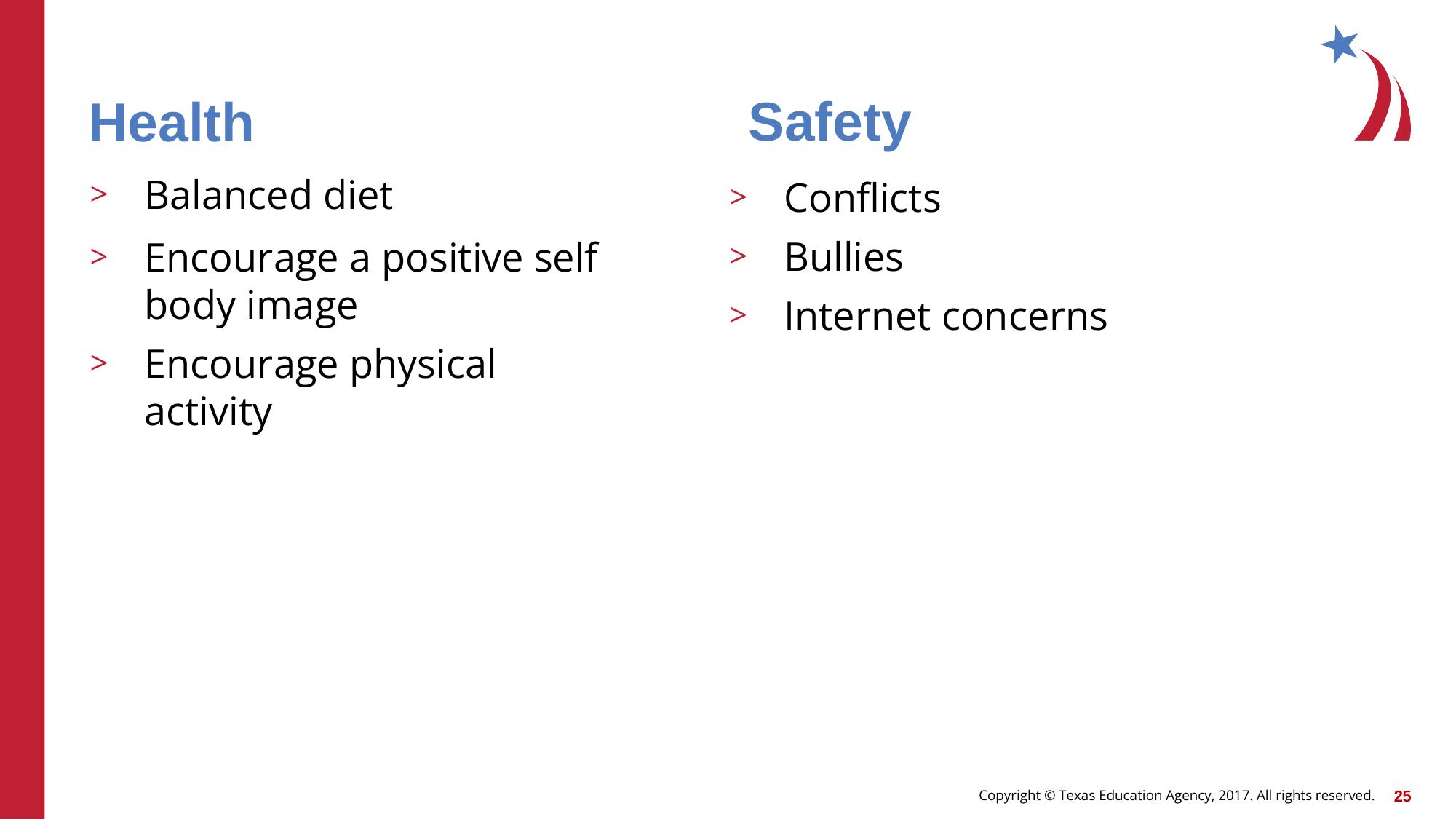

Safety
# Health
Balanced diet
Encourage a positive self body image
Encourage physical activity

Conflicts
Bullies
Internet concerns